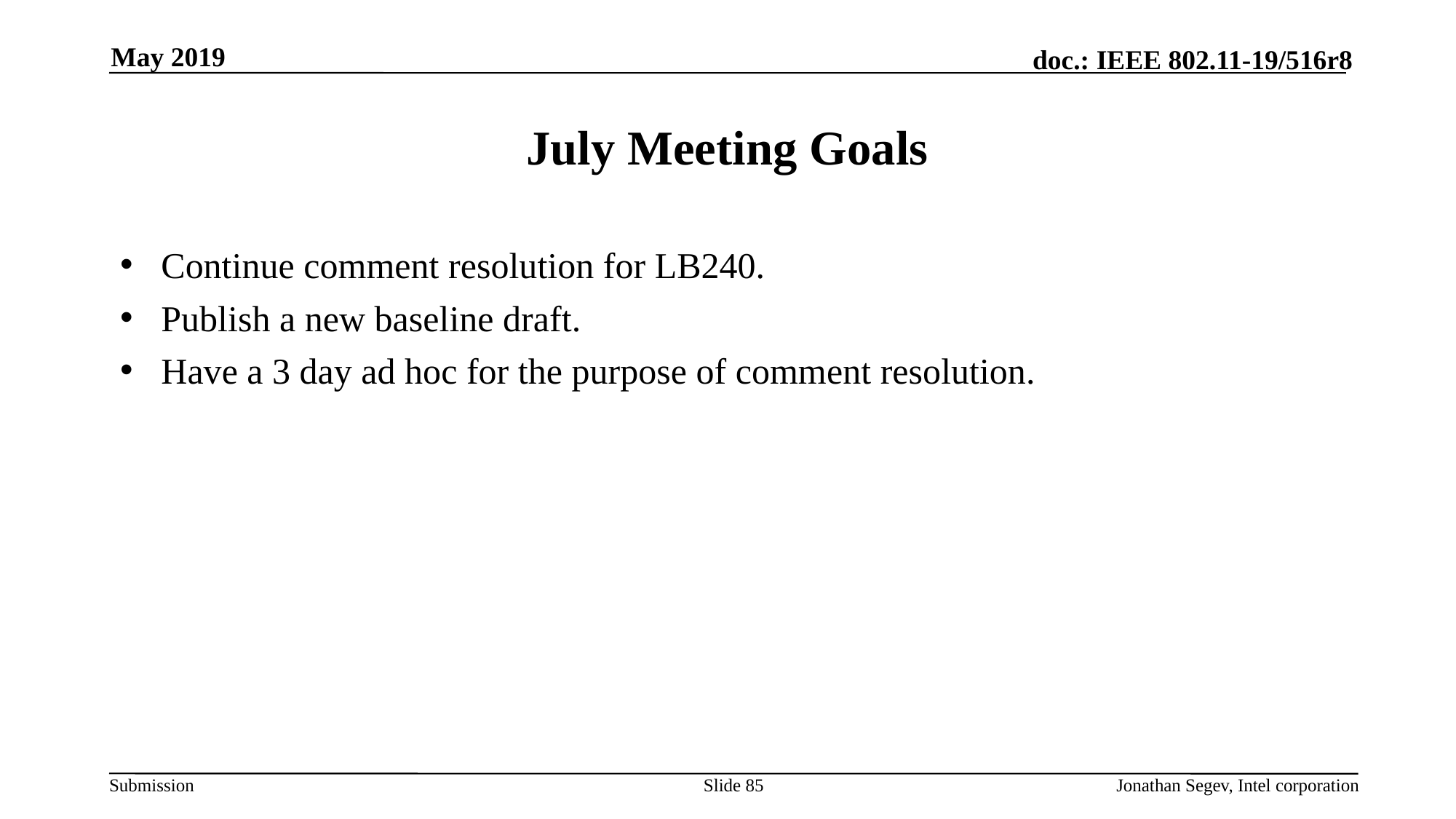

May 2019
# July Meeting Goals
Continue comment resolution for LB240.
Publish a new baseline draft.
Have a 3 day ad hoc for the purpose of comment resolution.

Slide 85
Jonathan Segev, Intel corporation